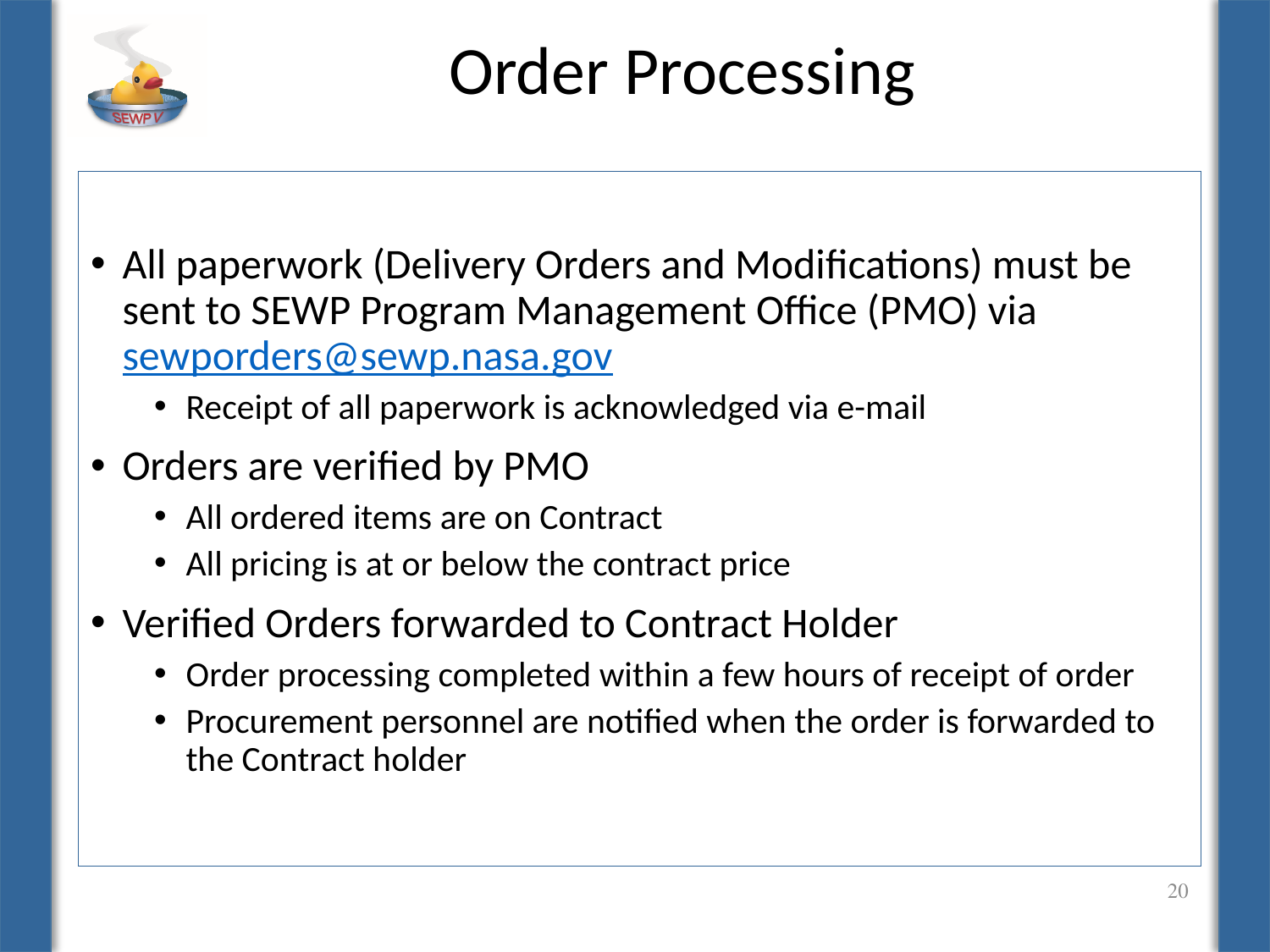

# Order Processing
All paperwork (Delivery Orders and Modifications) must be sent to SEWP Program Management Office (PMO) via sewporders@sewp.nasa.gov
Receipt of all paperwork is acknowledged via e-mail
Orders are verified by PMO
All ordered items are on Contract
All pricing is at or below the contract price
Verified Orders forwarded to Contract Holder
Order processing completed within a few hours of receipt of order
Procurement personnel are notified when the order is forwarded to the Contract holder

20